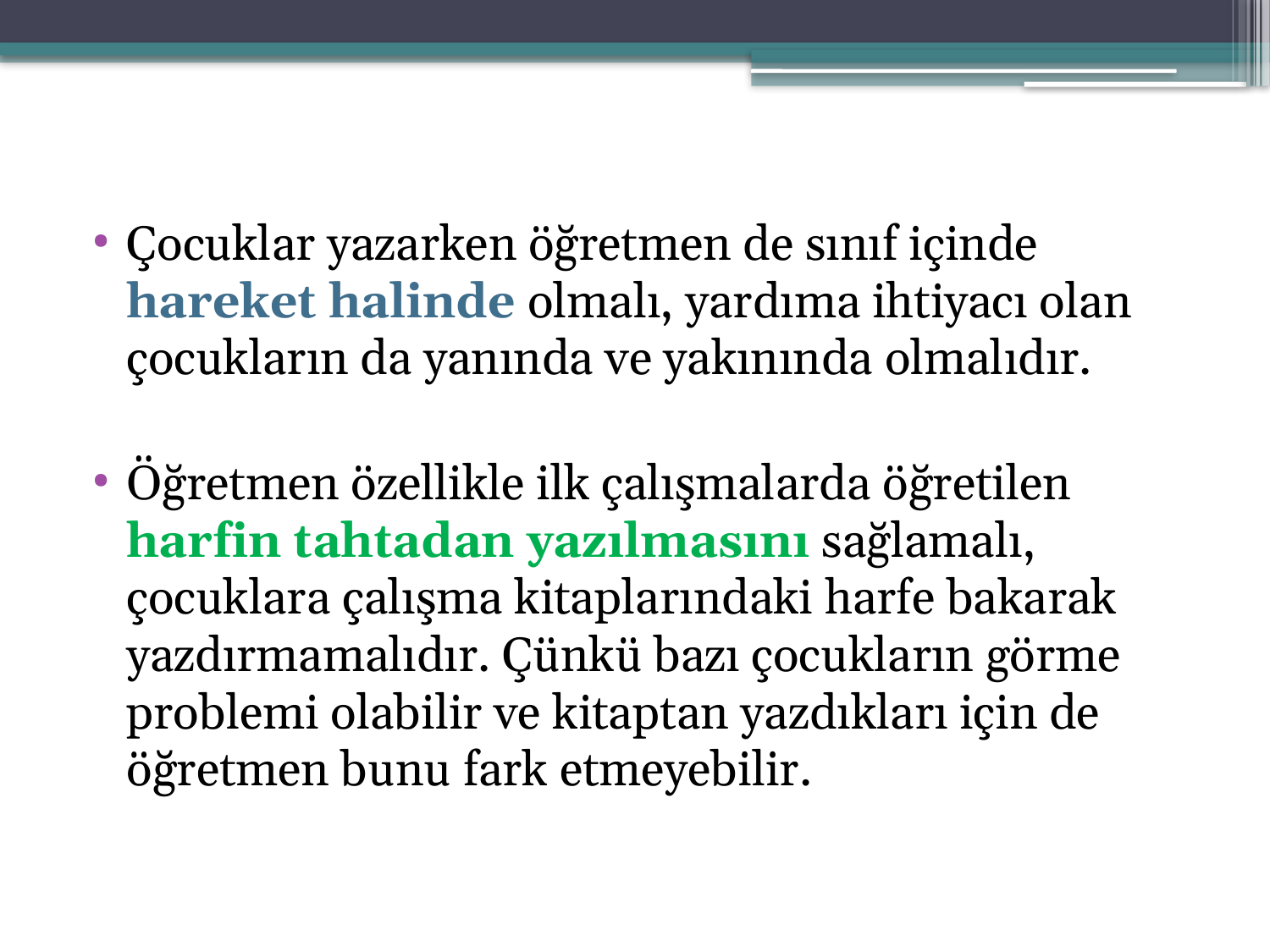

Çocuklar yazarken öğretmen de sınıf içinde hareket halinde olmalı, yardıma ihtiyacı olan çocukların da yanında ve yakınında olmalıdır.

Öğretmen özellikle ilk çalışmalarda öğretilen harfin tahtadan yazılmasını sağlamalı, çocuklara çalışma kitaplarındaki harfe bakarak yazdırmamalıdır. Çünkü bazı çocukların görme problemi olabilir ve kitaptan yazdıkları için de öğretmen bunu fark etmeyebilir.